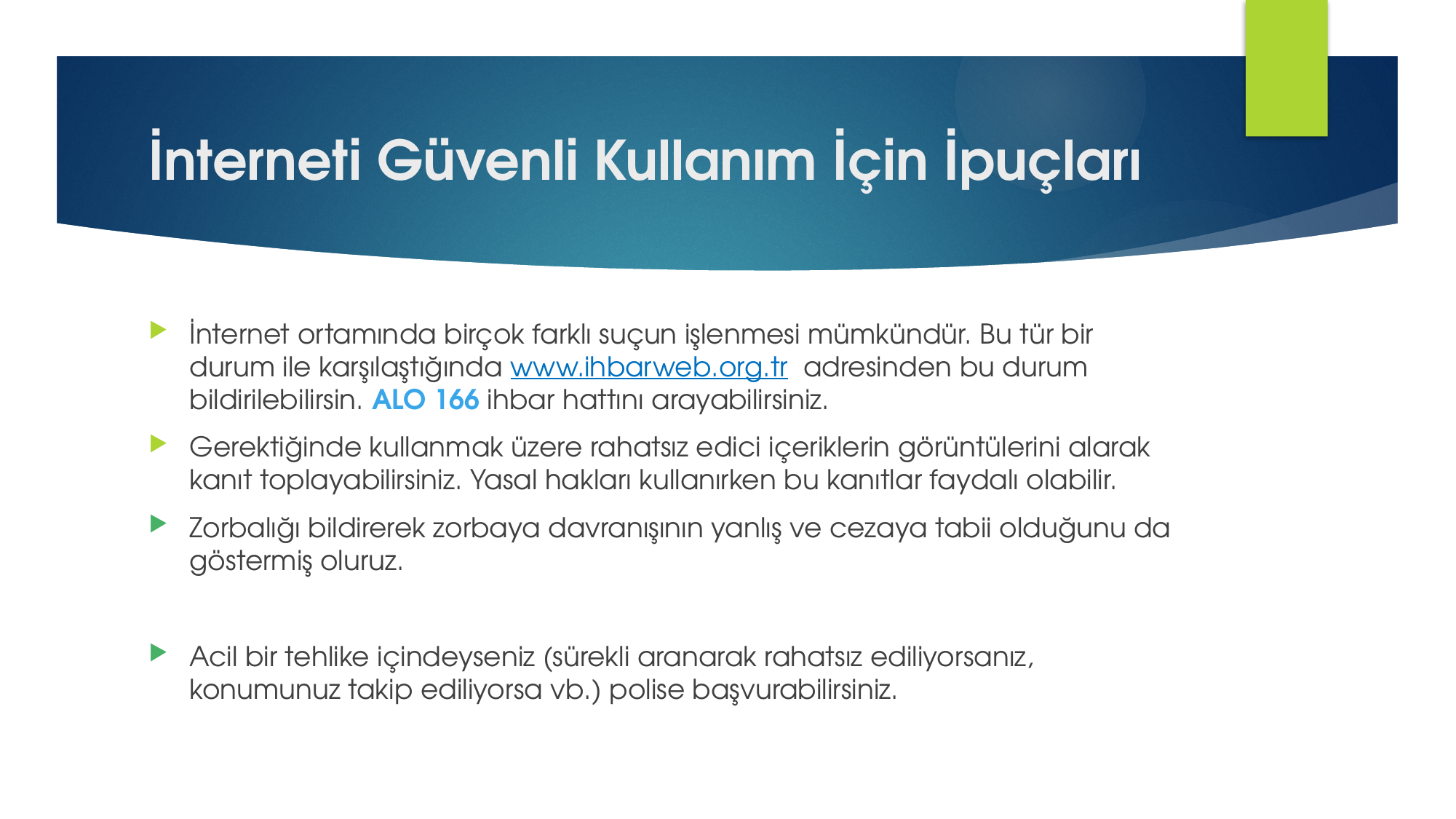

# İnterneti Güvenli Kullanım İçin İpuçları
İnternet ortamında birçok farklı suçun işlenmesi mümkündür. Bu tür bir durum ile karşılaştığında www.ihbarweb.org.tr  adresinden bu durum bildirilebilirsin. ALO 166 ihbar hattını arayabilirsiniz.
Gerektiğinde kullanmak üzere rahatsız edici içeriklerin görüntülerini alarak kanıt toplayabilirsiniz. Yasal hakları kullanırken bu kanıtlar faydalı olabilir.
Zorbalığı bildirerek zorbaya davranışının yanlış ve cezaya tabii olduğunu da göstermiş oluruz.

Acil bir tehlike içindeyseniz (sürekli aranarak rahatsız ediliyorsanız, konumunuz takip ediliyorsa vb.) polise başvurabilirsiniz.